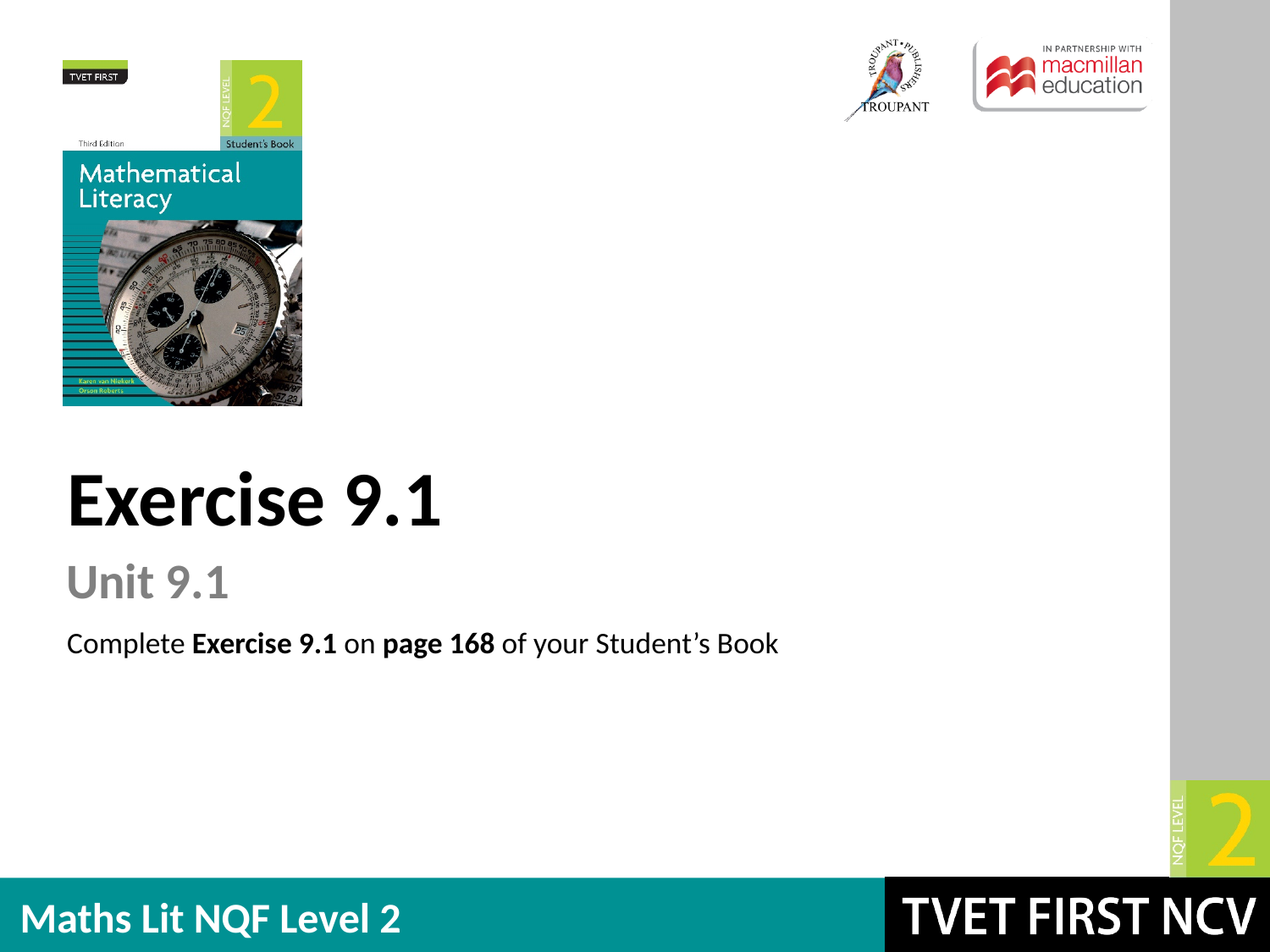

Exercise 9.1
Unit 9.1
Complete Exercise 9.1 on page 168 of your Student’s Book